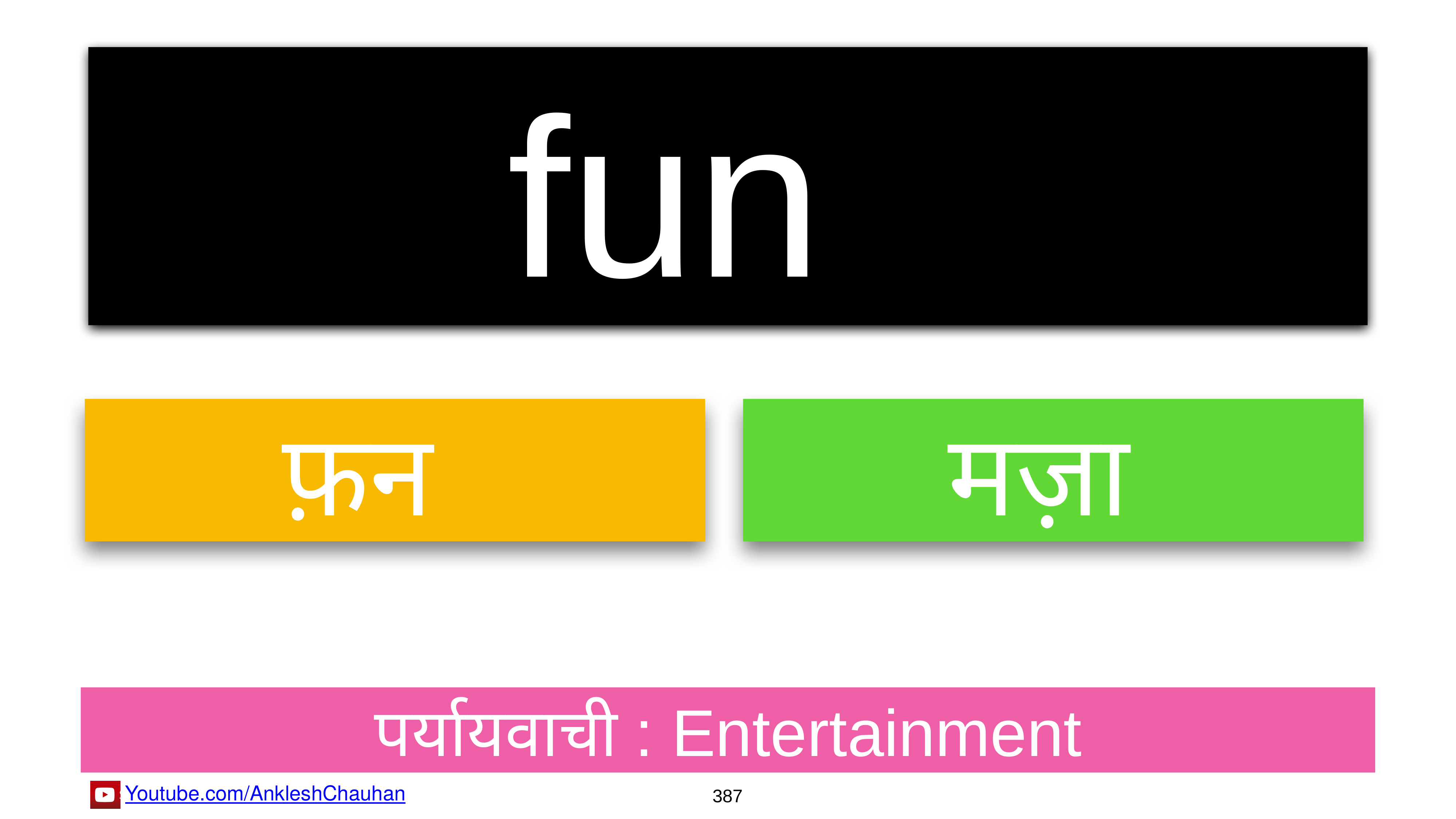

fun
फ़न
मज़ा
पर्यायवाची : Entertainment
387